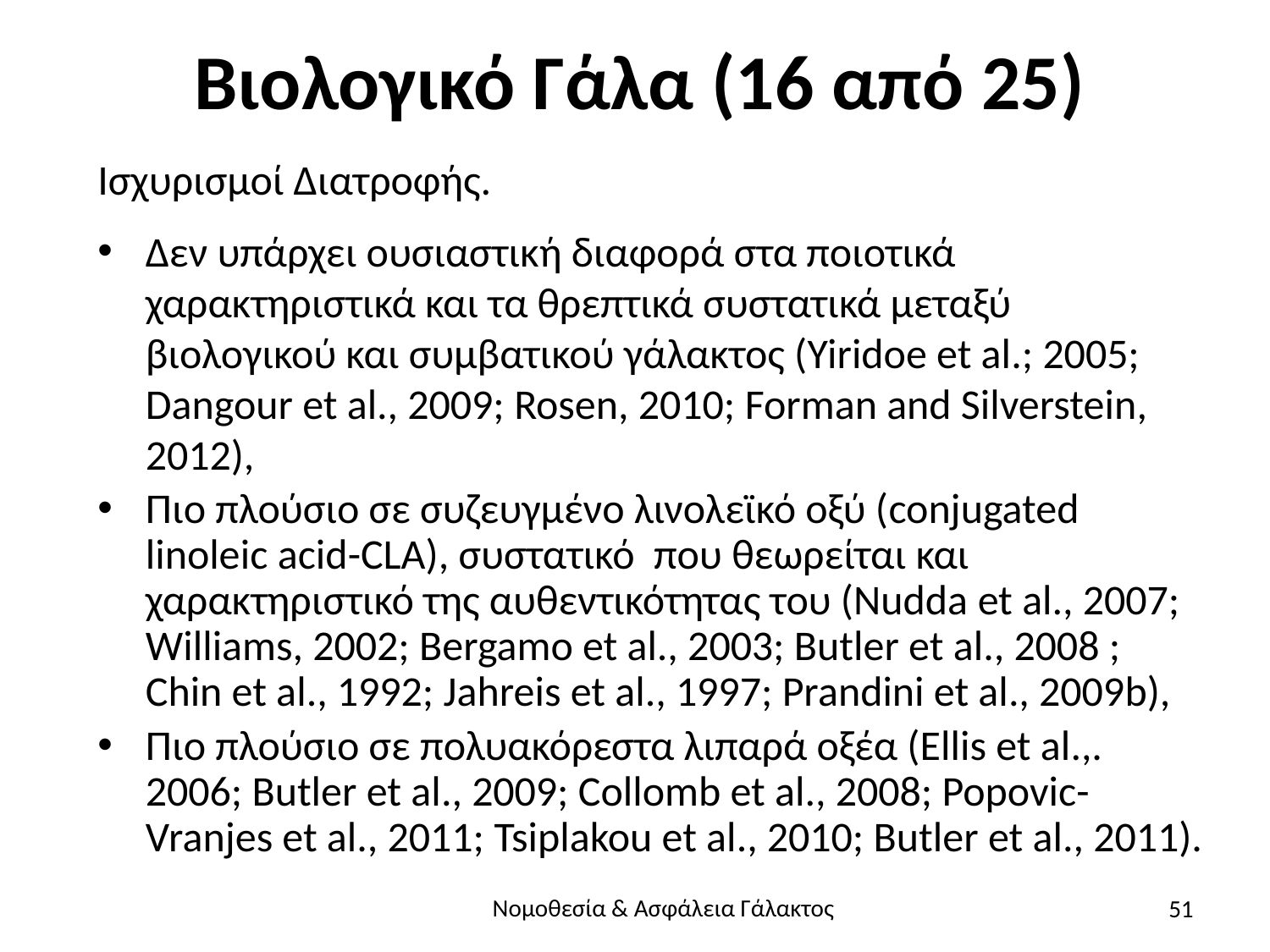

# Βιολογικό Γάλα (16 από 25)
Ισχυρισμοί Διατροφής.
Δεν υπάρχει ουσιαστική διαφορά στα ποιοτικά χαρακτηριστικά και τα θρεπτικά συστατικά μεταξύ βιολογικού και συμβατικού γάλακτος (Yiridoe et al.; 2005; Dangour et al., 2009; Rosen, 2010; Forman and Silverstein, 2012),
Πιο πλούσιο σε συζευγμένο λινολεϊκό οξύ (conjugated linoleic acid-CLA), συστατικό  που θεωρείται και χαρακτηριστικό της αυθεντικότητας του (Nudda et al., 2007; Williams, 2002; Bergamo et al., 2003; Butler et al., 2008 ; Chin et al., 1992; Jahreis et al., 1997; Prandini et al., 2009b),
Πιο πλούσιο σε πολυακόρεστα λιπαρά οξέα (Ellis et al.,. 2006; Butler et al., 2009; Collomb et al., 2008; Popovic-Vranjes et al., 2011; Tsiplakou et al., 2010; Butler et al., 2011).
51
Νομοθεσία & Ασφάλεια Γάλακτος